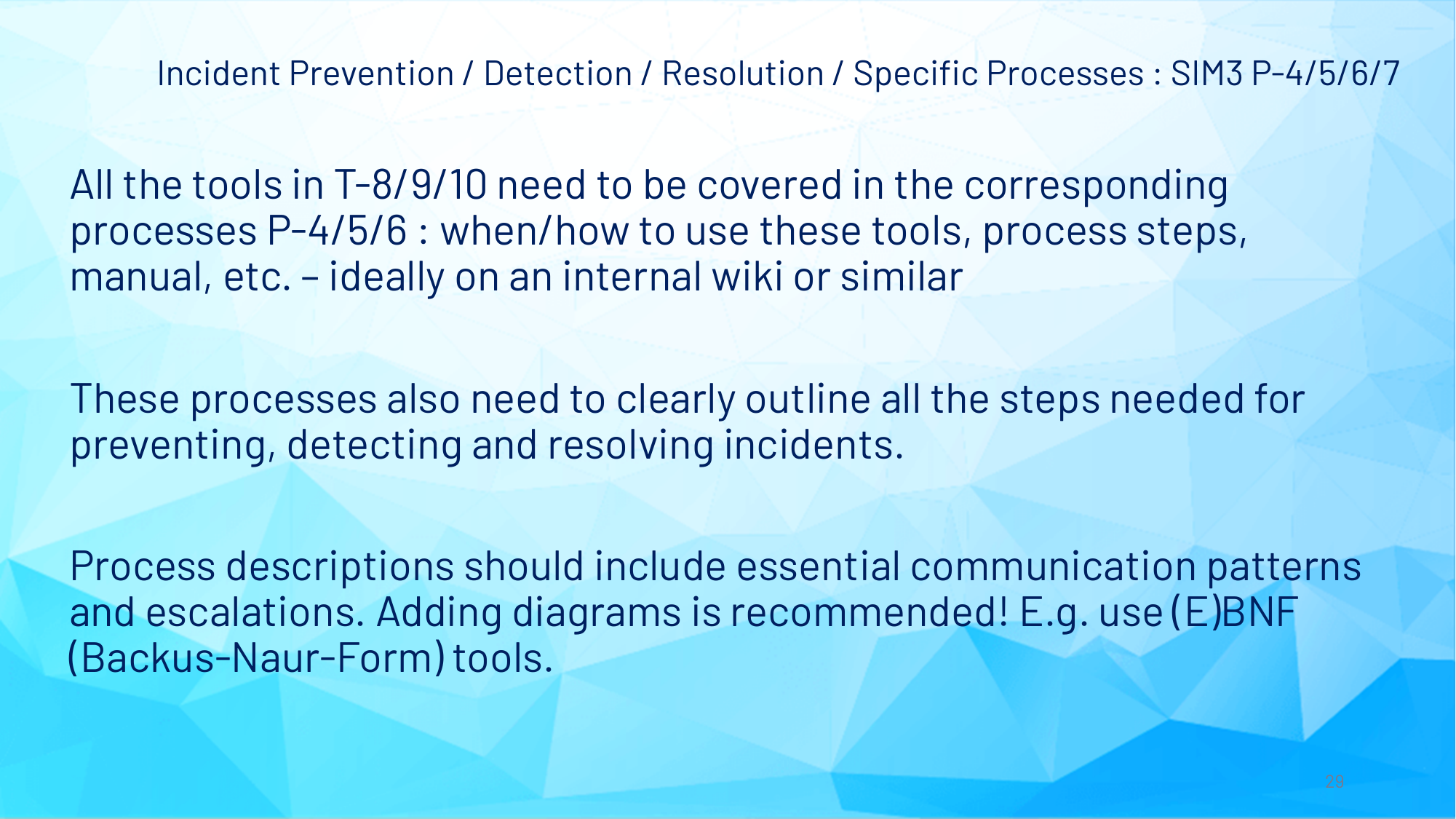

# Incident Prevention / Detection / Resolution / Specific Processes : SIM3 P-4/5/6/7
All the tools in T-8/9/10 need to be covered in the corresponding processes P-4/5/6 : when/how to use these tools, process steps, manual, etc. – ideally on an internal wiki or similar

These processes also need to clearly outline all the steps needed for preventing, detecting and resolving incidents.

Process descriptions should include essential communication patterns and escalations. Adding diagrams is recommended! E.g. use (E)BNF (Backus-Naur-Form) tools.

29